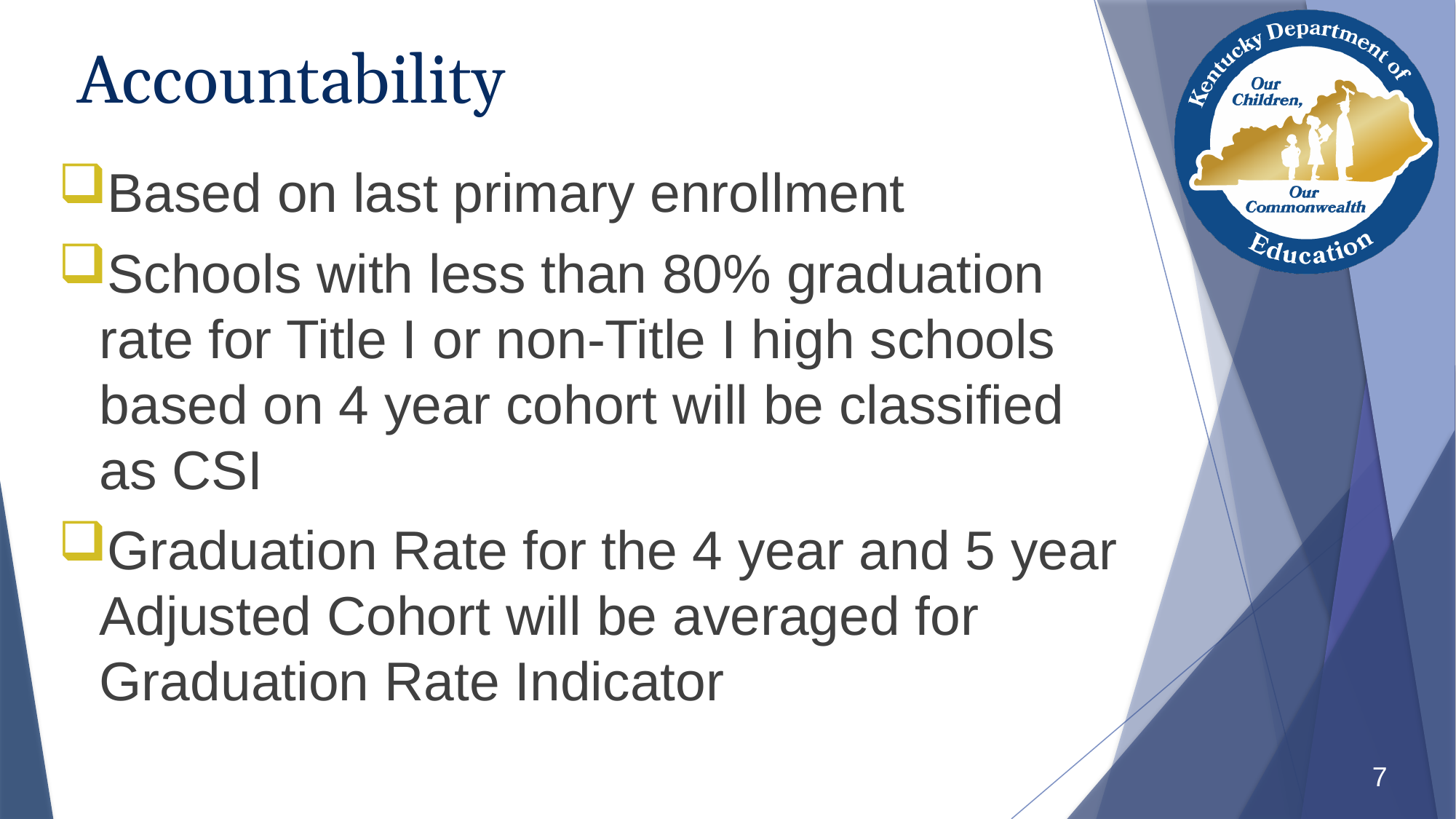

# Accountability
Based on last primary enrollment
Schools with less than 80% graduation rate for Title I or non-Title I high schools based on 4 year cohort will be classified as CSI
Graduation Rate for the 4 year and 5 year Adjusted Cohort will be averaged for Graduation Rate Indicator

7